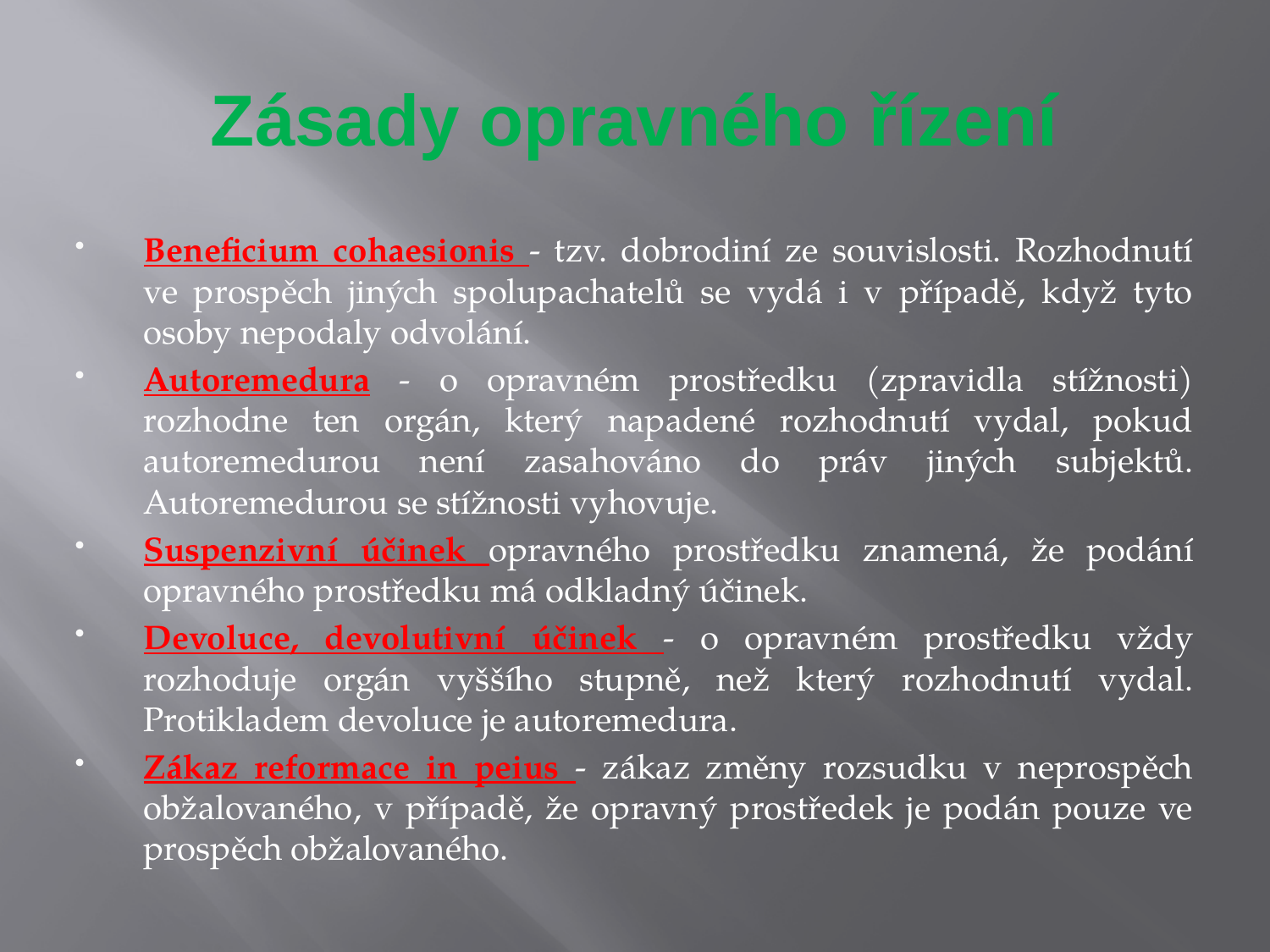

# Zásady opravného řízení
Beneficium cohaesionis - tzv. dobrodiní ze souvislosti. Rozhodnutí ve prospěch jiných spolupachatelů se vydá i v případě, když tyto osoby nepodaly odvolání.
Autoremedura - o opravném prostředku (zpravidla stížnosti) rozhodne ten orgán, který napadené rozhodnutí vydal, pokud autoremedurou není zasahováno do práv jiných subjektů. Autoremedurou se stížnosti vyhovuje.
Suspenzivní účinek opravného prostředku znamená, že podání opravného prostředku má odkladný účinek.
Devoluce, devolutivní účinek - o opravném prostředku vždy rozhoduje orgán vyššího stupně, než který rozhodnutí vydal. Protikladem devoluce je autoremedura.
Zákaz reformace in peius - zákaz změny rozsudku v neprospěch obžalovaného, v případě, že opravný prostředek je podán pouze ve prospěch obžalovaného.